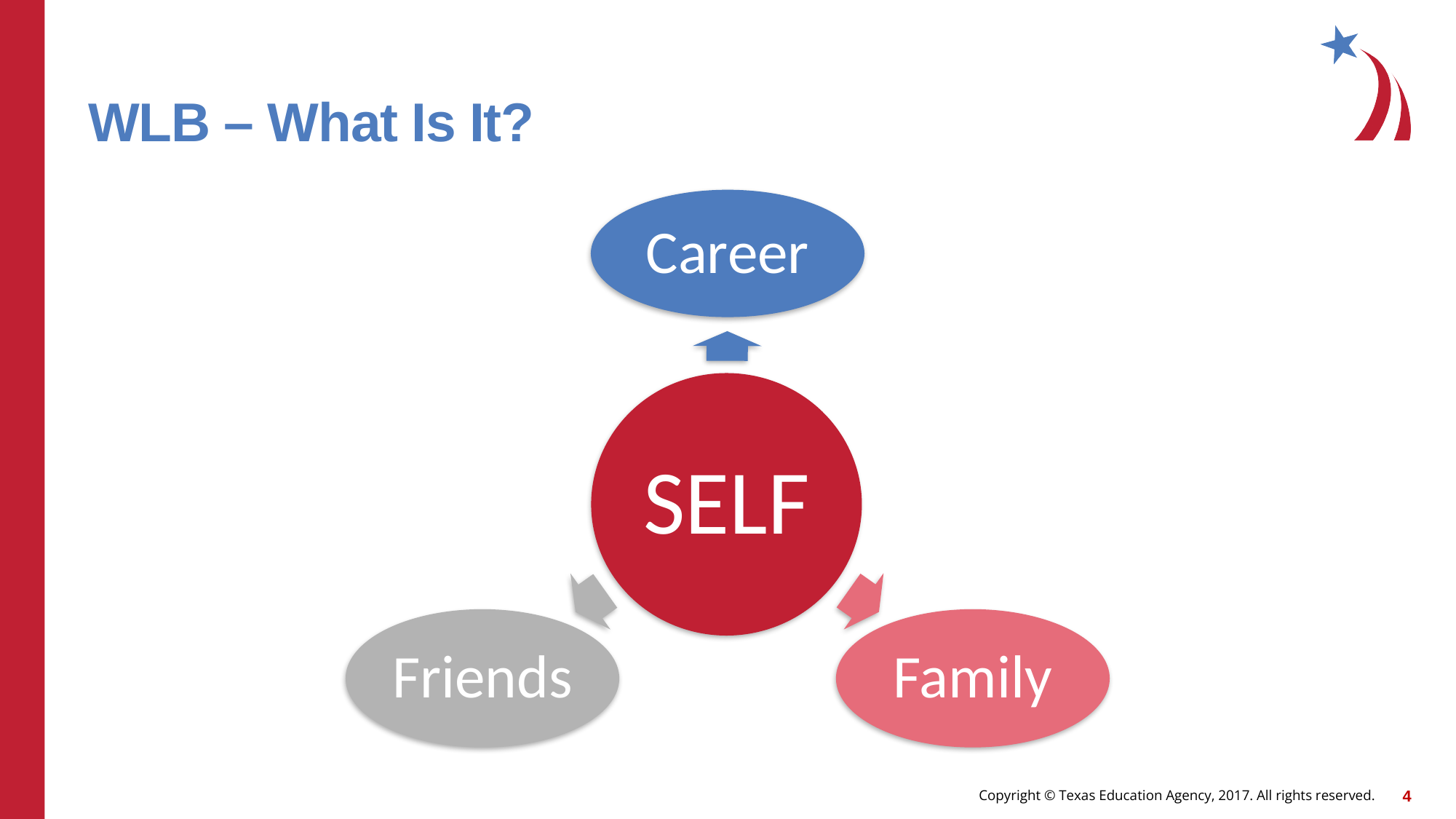

# WLB – What Is It?
SELF

Career

Family

Friends